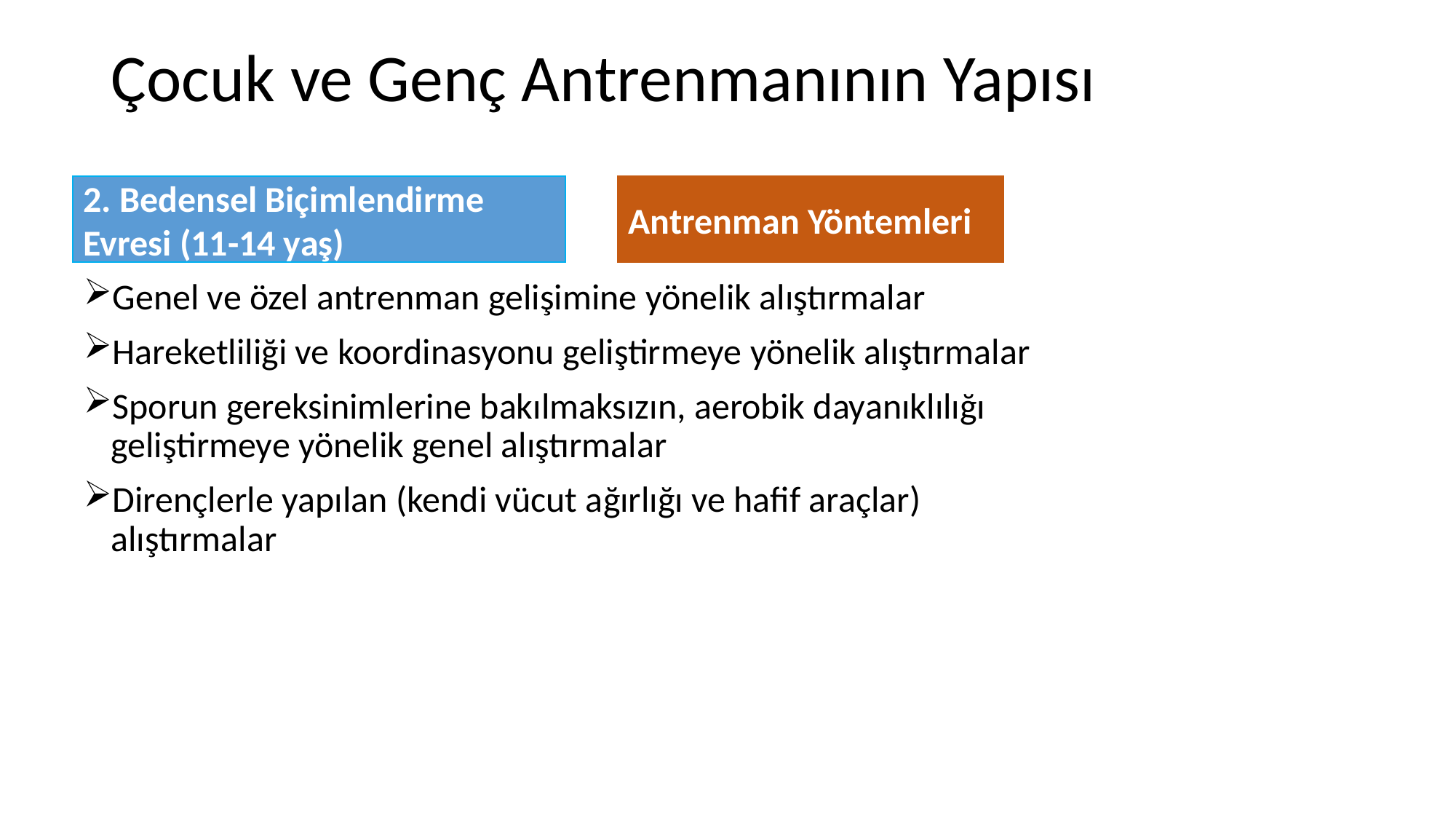

# Çocuk ve Genç Antrenmanının Yapısı
2. Bedensel Biçimlendirme  Evresi (11-14 yaş)
Antrenman Yöntemleri
Genel ve özel antrenman gelişimine yönelik alıştırmalar
Hareketliliği ve koordinasyonu geliştirmeye yönelik alıştırmalar
Sporun gereksinimlerine bakılmaksızın, aerobik dayanıklılığı geliştirmeye yönelik genel alıştırmalar
Dirençlerle yapılan (kendi vücut ağırlığı ve hafif araçlar) alıştırmalar